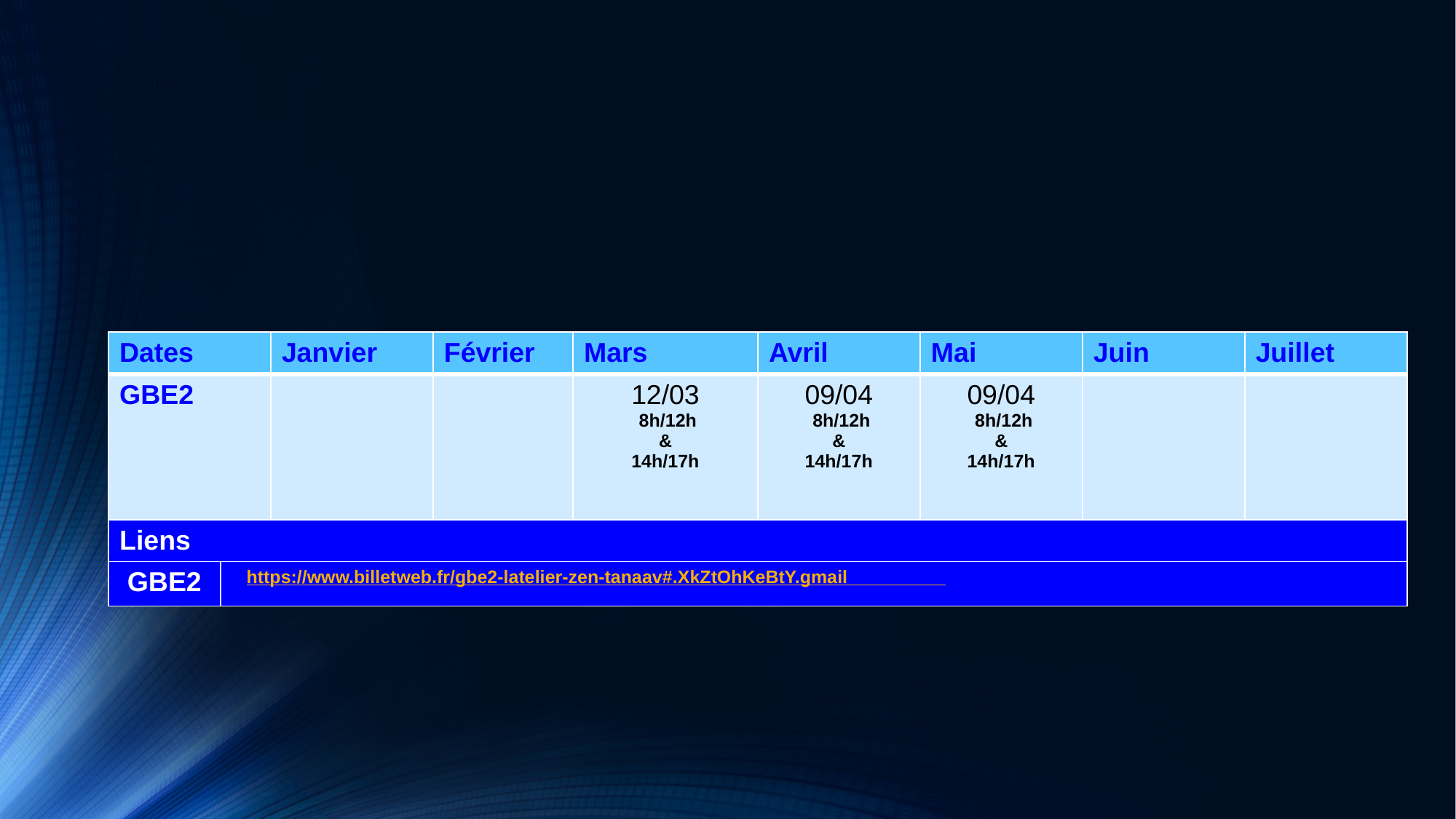

# ATELIERS  - Gestion bien-être Sandrine TAURAND - Laetitia CORREIA - Audrey MERLET - Laurence FILLAT - Romain BENARD
| Dates |  | Janvier | Février | Mars | Avril | Mai | Juin | Juillet |
| --- | --- | --- | --- | --- | --- | --- | --- | --- |
| GBE2 |  |  |  | 12/03 8h/12h & 14h/17h | 09/04 8h/12h & 14h/17h | 09/04 8h/12h & 14h/17h |  |  |
| Liens |  |  |  |  |  |  |  |  |
| GBE2 | https://www.billetweb.fr/gbe2-latelier-zen-tanaav#.XkZtOhKeBtY.gmail |  |  |  |  |  |  |  |